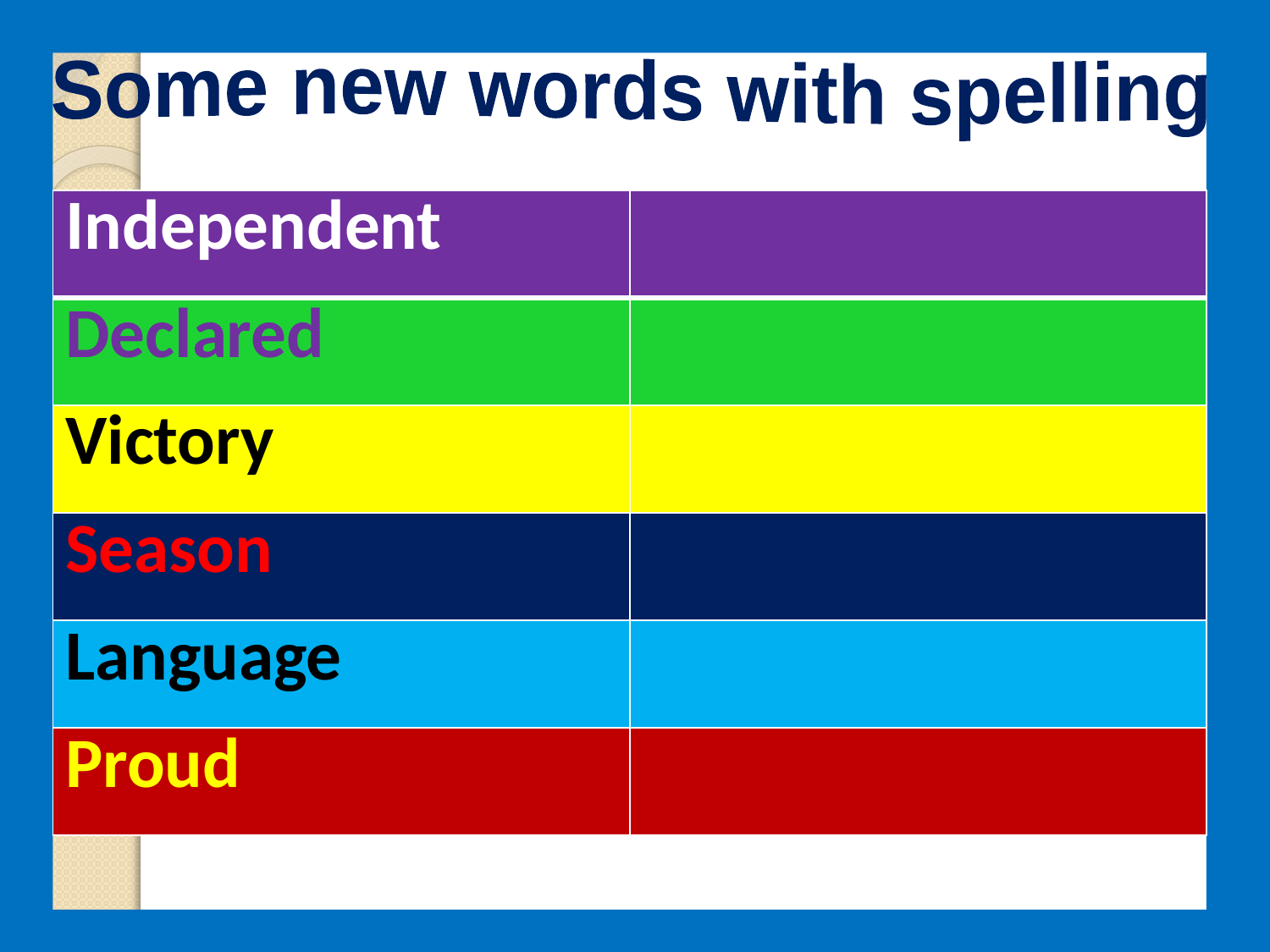

Some new words with spelling
| Independent |  |
| --- | --- |
| Declared |  |
| Victory |  |
| Season |  |
| Language |  |
| Proud |  |